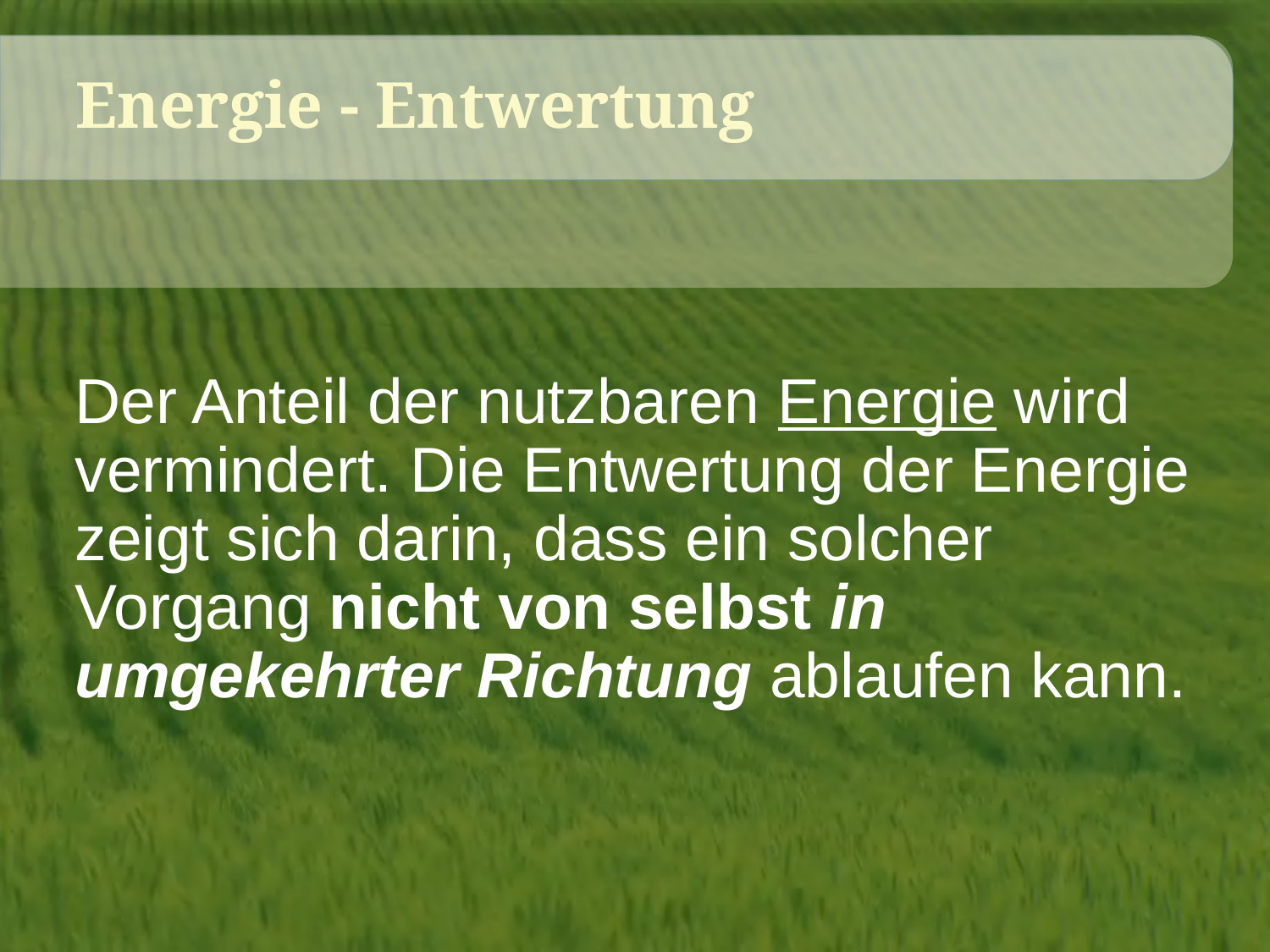

# Energie - Entwertung
Der Anteil der nutzbaren Energie wird vermindert. Die Entwertung der Energie zeigt sich darin, dass ein solcher Vorgang nicht von selbst in umgekehrter Richtung ablaufen kann.